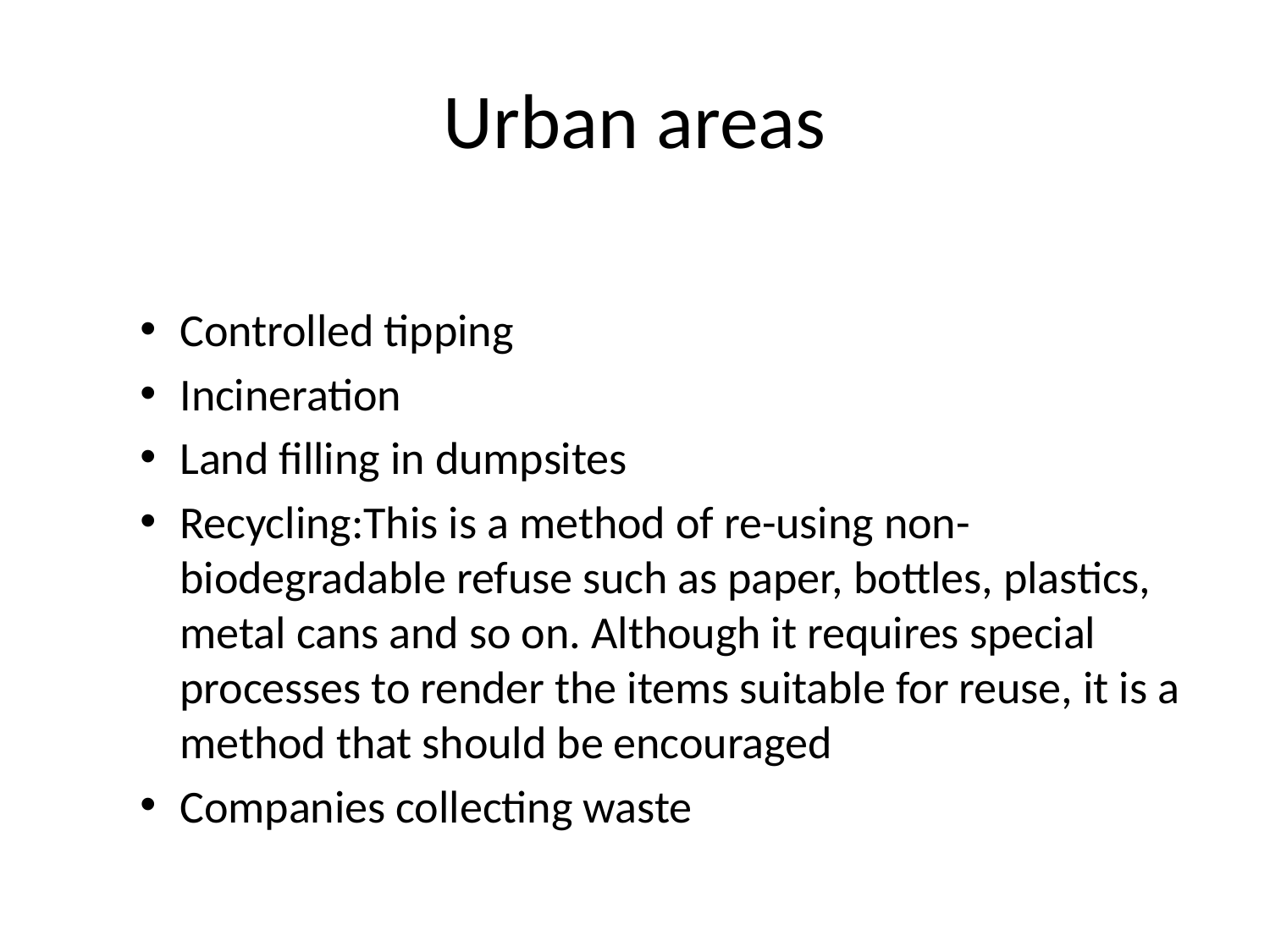

# Urban areas

Controlled tipping
Incineration
Land filling in dumpsites
Recycling:This is a method of re-using non-biodegradable refuse such as paper, bottles, plastics, metal cans and so on. Although it requires special processes to render the items suitable for reuse, it is a method that should be encouraged
Companies collecting waste